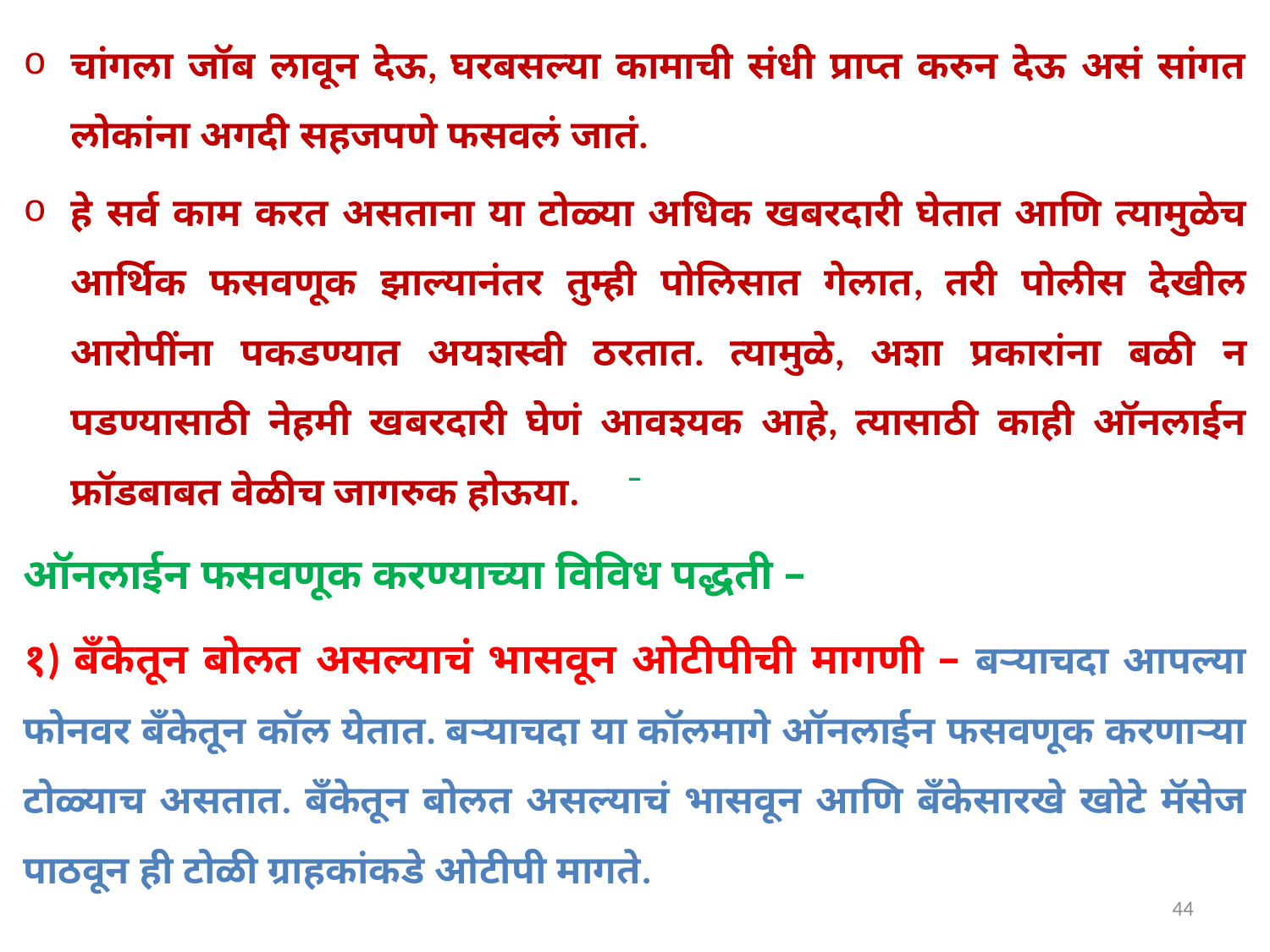

चांगला जॉब लावून देऊ, घरबसल्या कामाची संधी प्राप्त करुन देऊ असं सांगत लोकांना अगदी सहजपणे फसवलं जातं.
हे सर्व काम करत असताना या टोळ्या अधिक खबरदारी घेतात आणि त्यामुळेच आर्थिक फसवणूक झाल्यानंतर तुम्ही पोलिसात गेलात, तरी पोलीस देखील आरोपींना पकडण्यात अयशस्वी ठरतात. त्यामुळे, अशा प्रकारांना बळी न पडण्यासाठी नेहमी खबरदारी घेणं आवश्यक आहे, त्यासाठी काही ऑनलाईन फ्रॉडबाबत वेळीच जागरुक होऊया.
ऑनलाईन फसवणूक करण्याच्या विविध पद्धती –
१) बँकेतून बोलत असल्याचं भासवून ओटीपीची मागणी – बऱ्याचदा आपल्या फोनवर बँकेतून कॉल येतात. बऱ्याचदा या कॉलमागे ऑनलाईन फसवणूक करणाऱ्या टोळ्याच असतात. बँकेतून बोलत असल्याचं भासवून आणि बँकेसारखे खोटे मॅसेज पाठवून ही टोळी ग्राहकांकडे ओटीपी मागते.

–
44